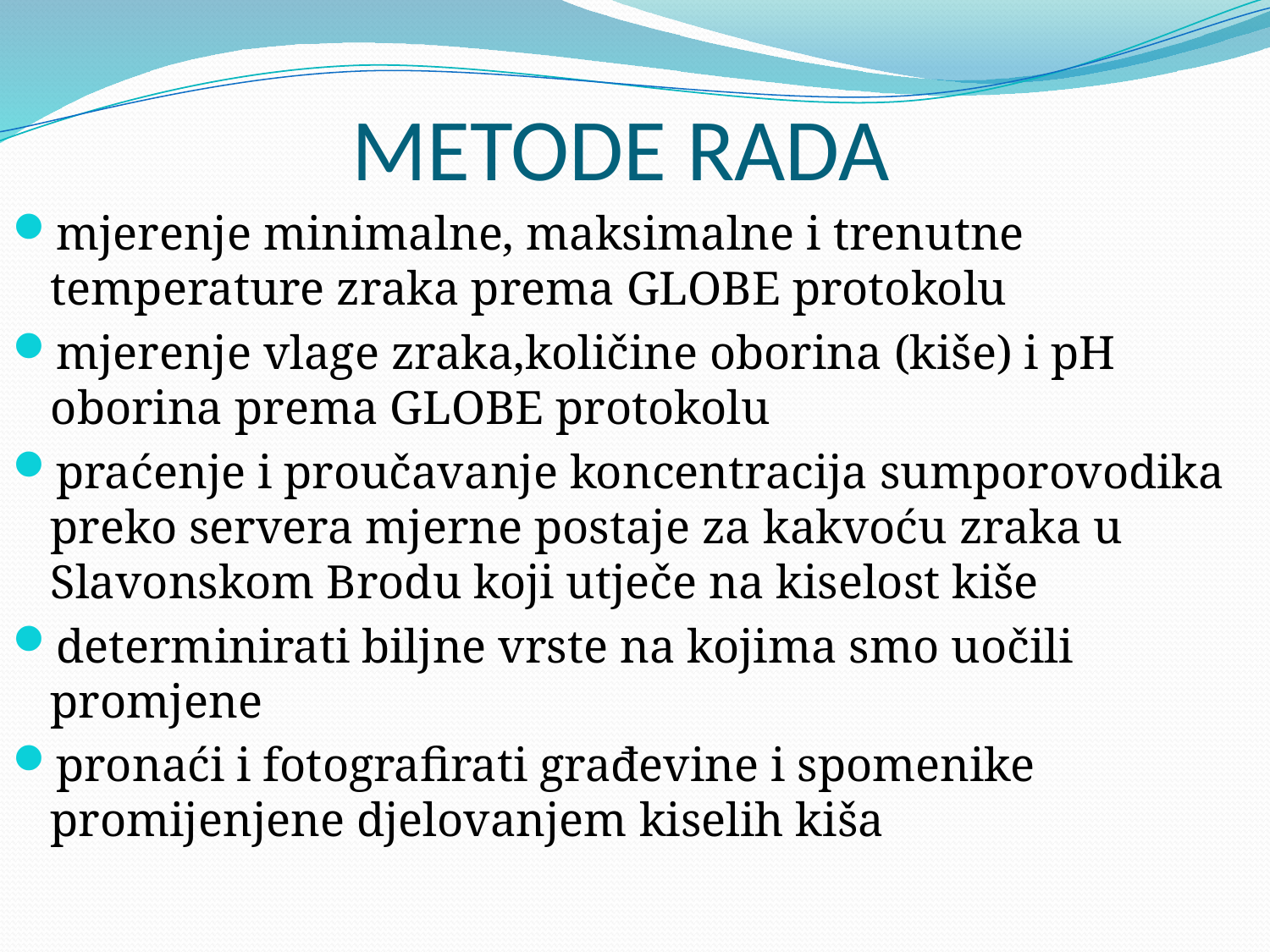

# METODE RADA
mjerenje minimalne, maksimalne i trenutne temperature zraka prema GLOBE protokolu
mjerenje vlage zraka,količine oborina (kiše) i pH oborina prema GLOBE protokolu
praćenje i proučavanje koncentracija sumporovodika preko servera mjerne postaje za kakvoću zraka u Slavonskom Brodu koji utječe na kiselost kiše
determinirati biljne vrste na kojima smo uočili promjene
pronaći i fotografirati građevine i spomenike promijenjene djelovanjem kiselih kiša